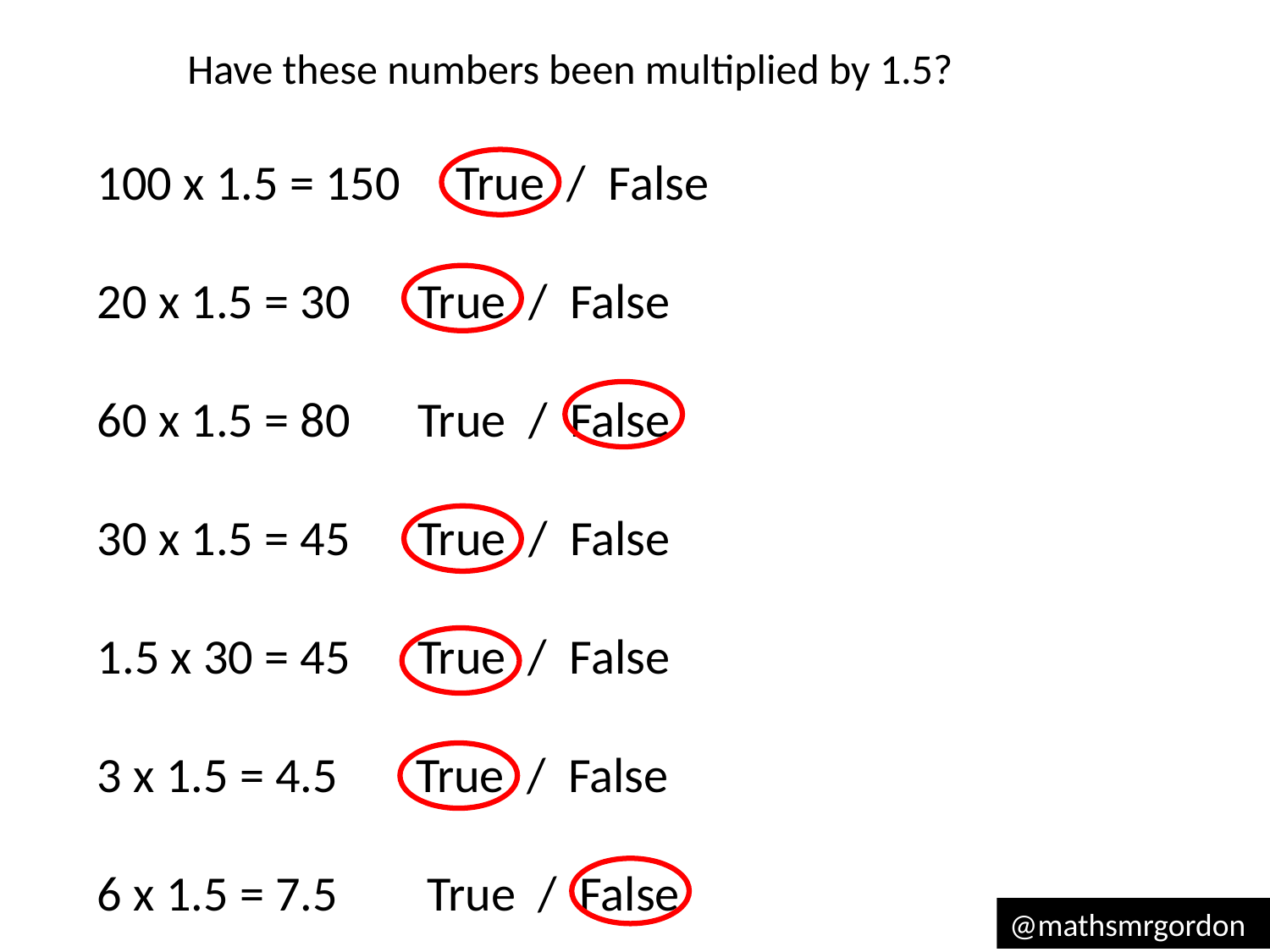

Have these numbers been multiplied by 1.5?

100 x 1.5 = 150     True  /  False

20 x 1.5 = 30      True  /  False

60 x 1.5 = 80      True  /  False

30 x 1.5 = 45      True  /  False

1.5 x 30 = 45      True  /  False

3 x 1.5 = 4.5       True  /  False

6 x 1.5 = 7.5        True  /  False

@mathsmrgordon